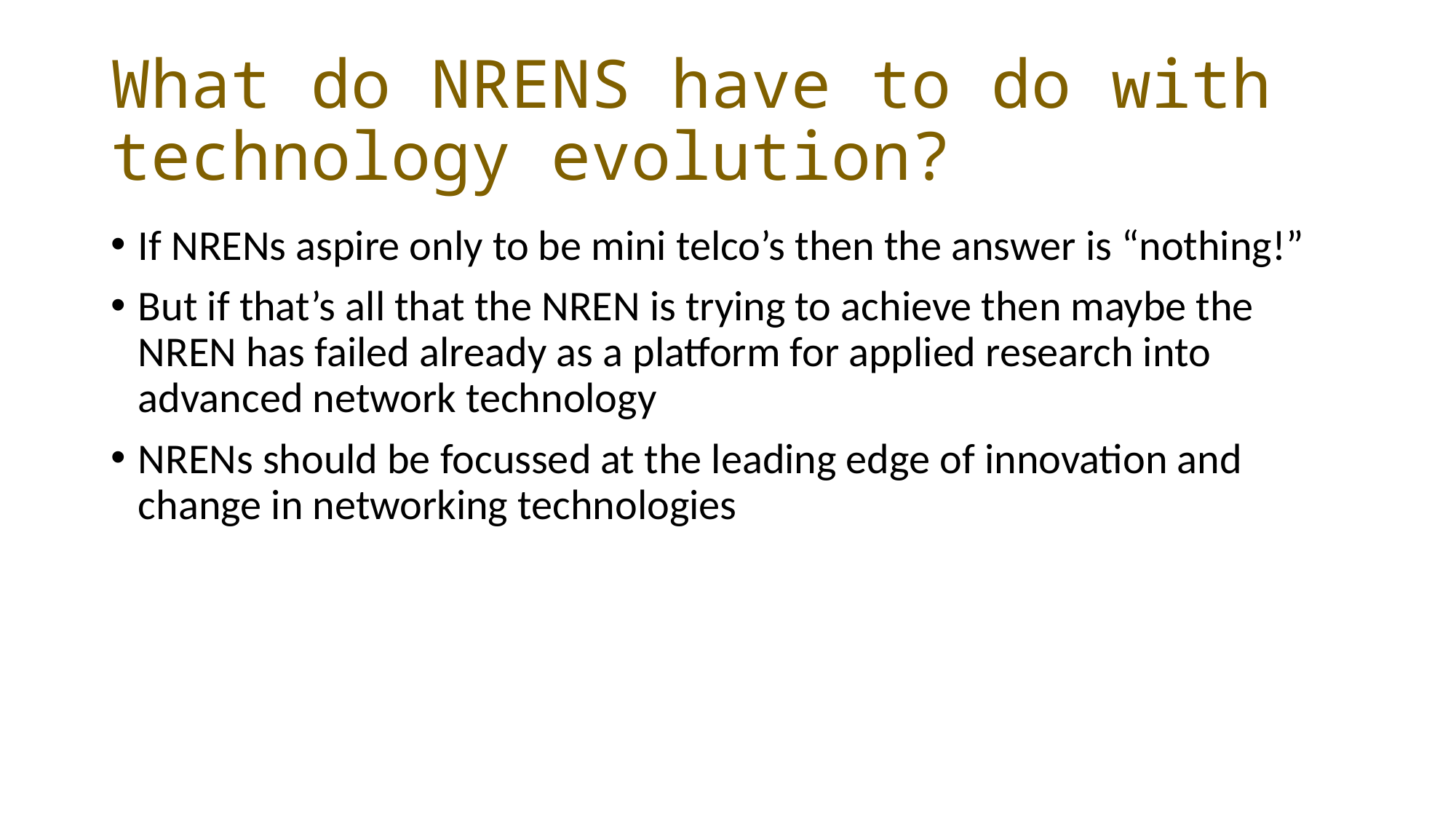

# What do NRENS have to do with technology evolution?
If NRENs aspire only to be mini telco’s then the answer is “nothing!”
But if that’s all that the NREN is trying to achieve then maybe the NREN has failed already as a platform for applied research into advanced network technology
NRENs should be focussed at the leading edge of innovation and change in networking technologies